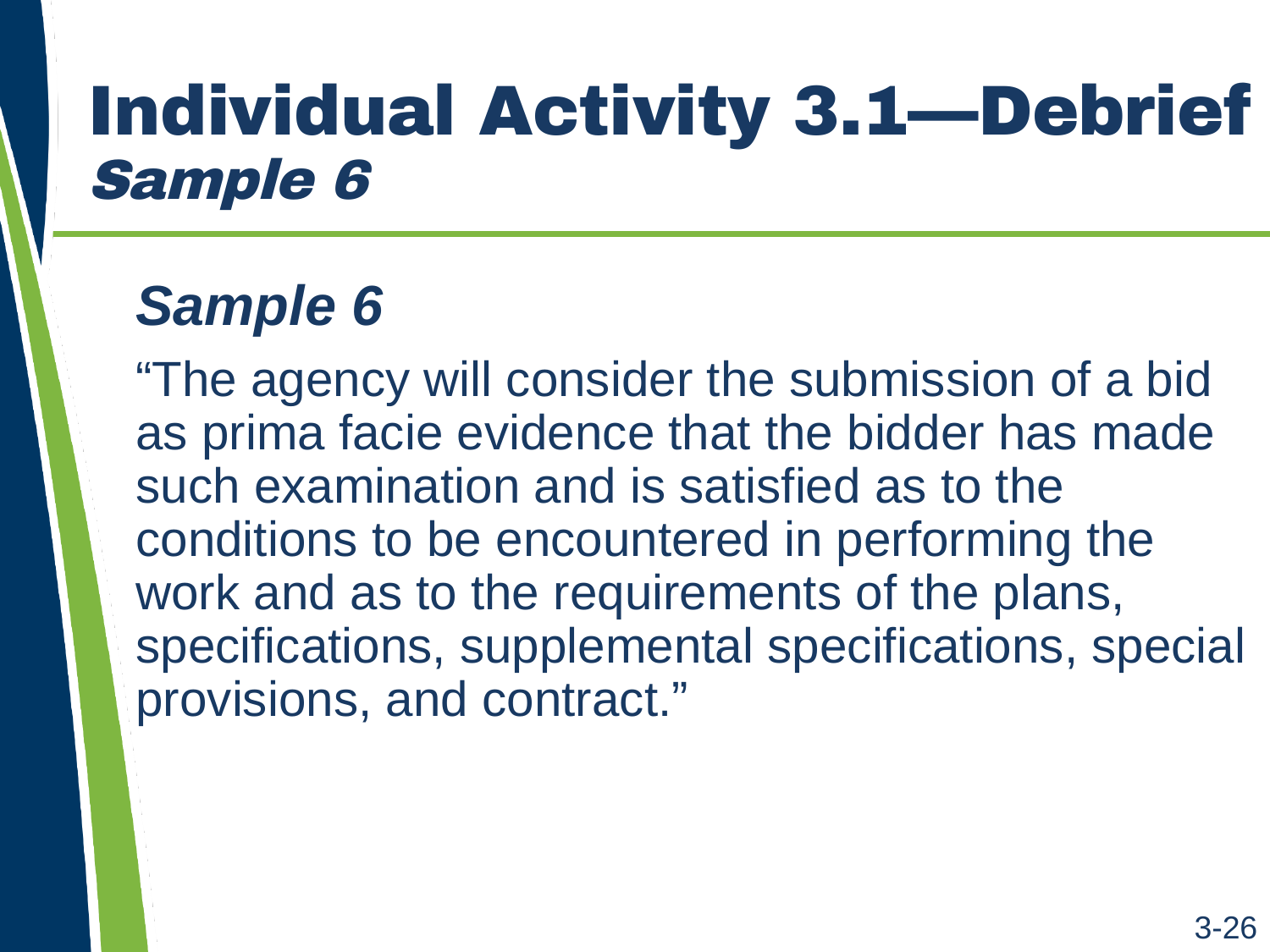

# Individual Activity 3.1—Debrief Sample 6
Sample 6
“The agency will consider the submission of a bid as prima facie evidence that the bidder has made such examination and is satisfied as to the conditions to be encountered in performing the work and as to the requirements of the plans, specifications, supplemental specifications, special provisions, and contract.”